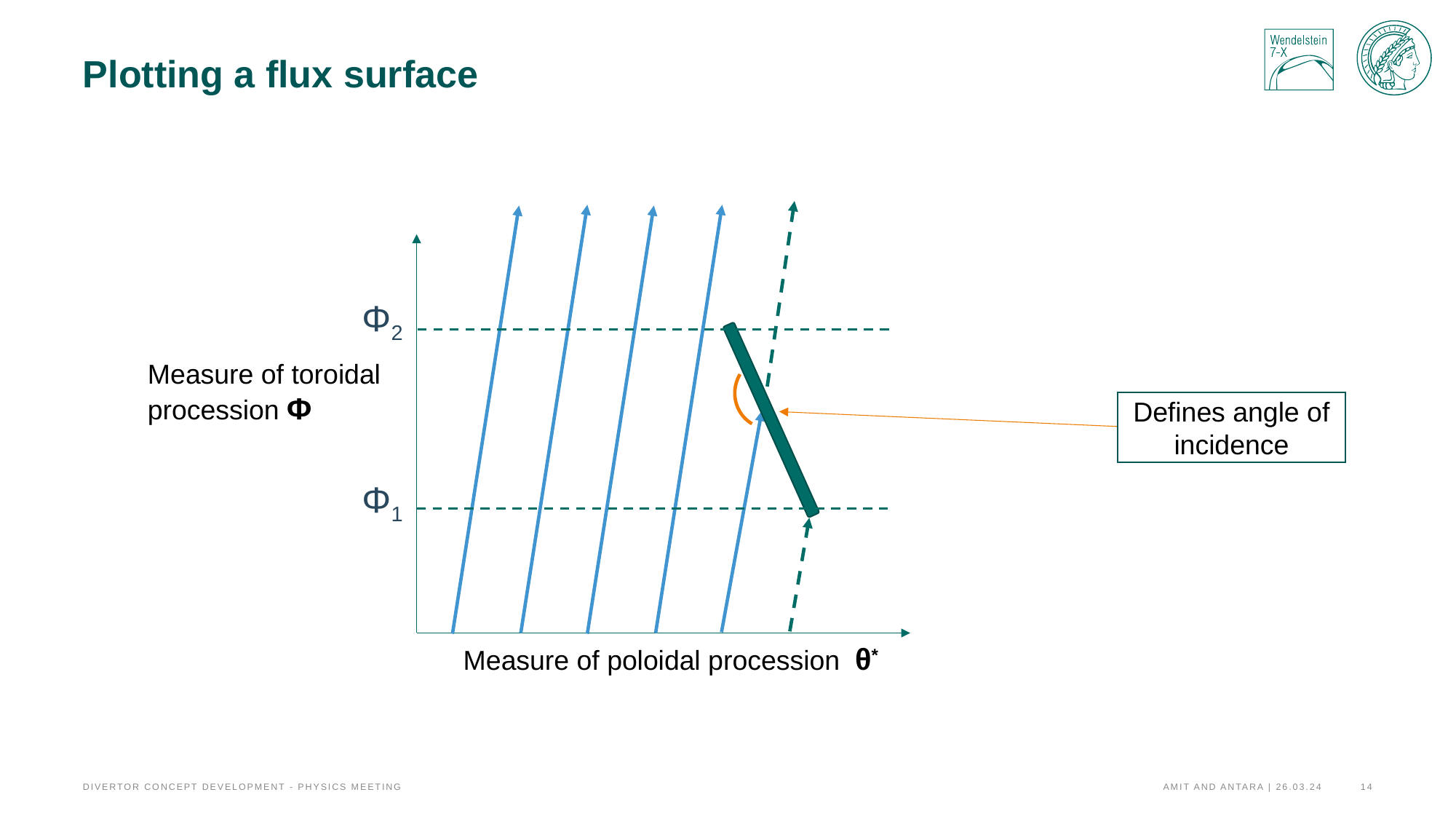

# Plotting a flux surface
Φ2

Measure of toroidal procession Φ

Defines angle of incidence
Φ1
Measure of poloidal procession  θ*

Amit and Antara | 26.03.24
14
Divertor Concept Development - Physics Meeting